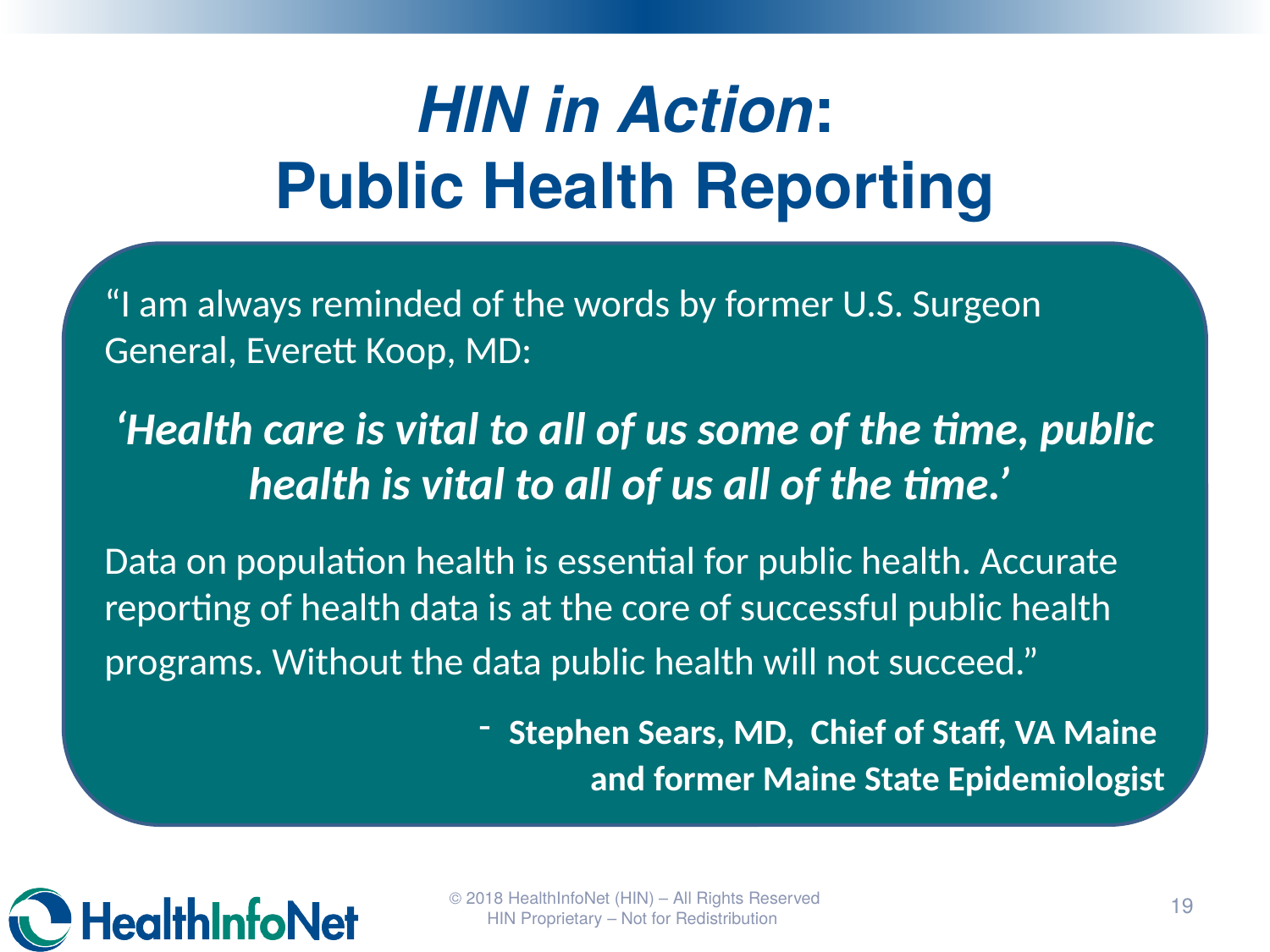

# HIN in Action: Public Health Reporting
“I am always reminded of the words by former U.S. Surgeon General, Everett Koop, MD:

‘Health care is vital to all of us some of the time, public health is vital to all of us all of the time.’

Data on population health is essential for public health. Accurate reporting of health data is at the core of successful public health programs. Without the data public health will not succeed.”

Stephen Sears, MD,  Chief of Staff, VA Maine
and former Maine State Epidemiologist
© 2018 HealthInfoNet (HIN) – All Rights Reserved HIN Proprietary – Not for Redistribution
19